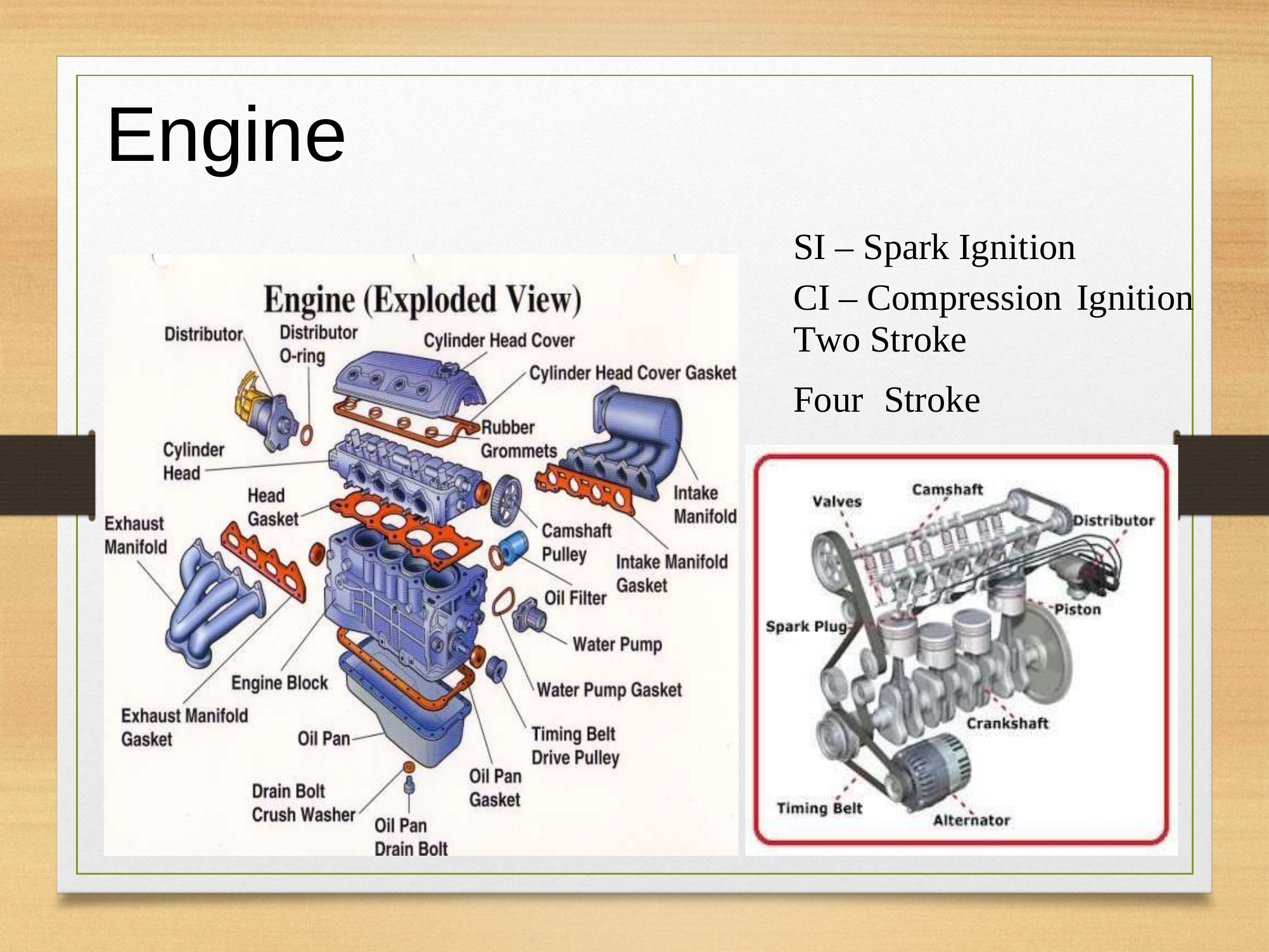

Engine
SI – Spark Ignition

CI – Compression
Two Stroke
Ignition
Four
Stroke